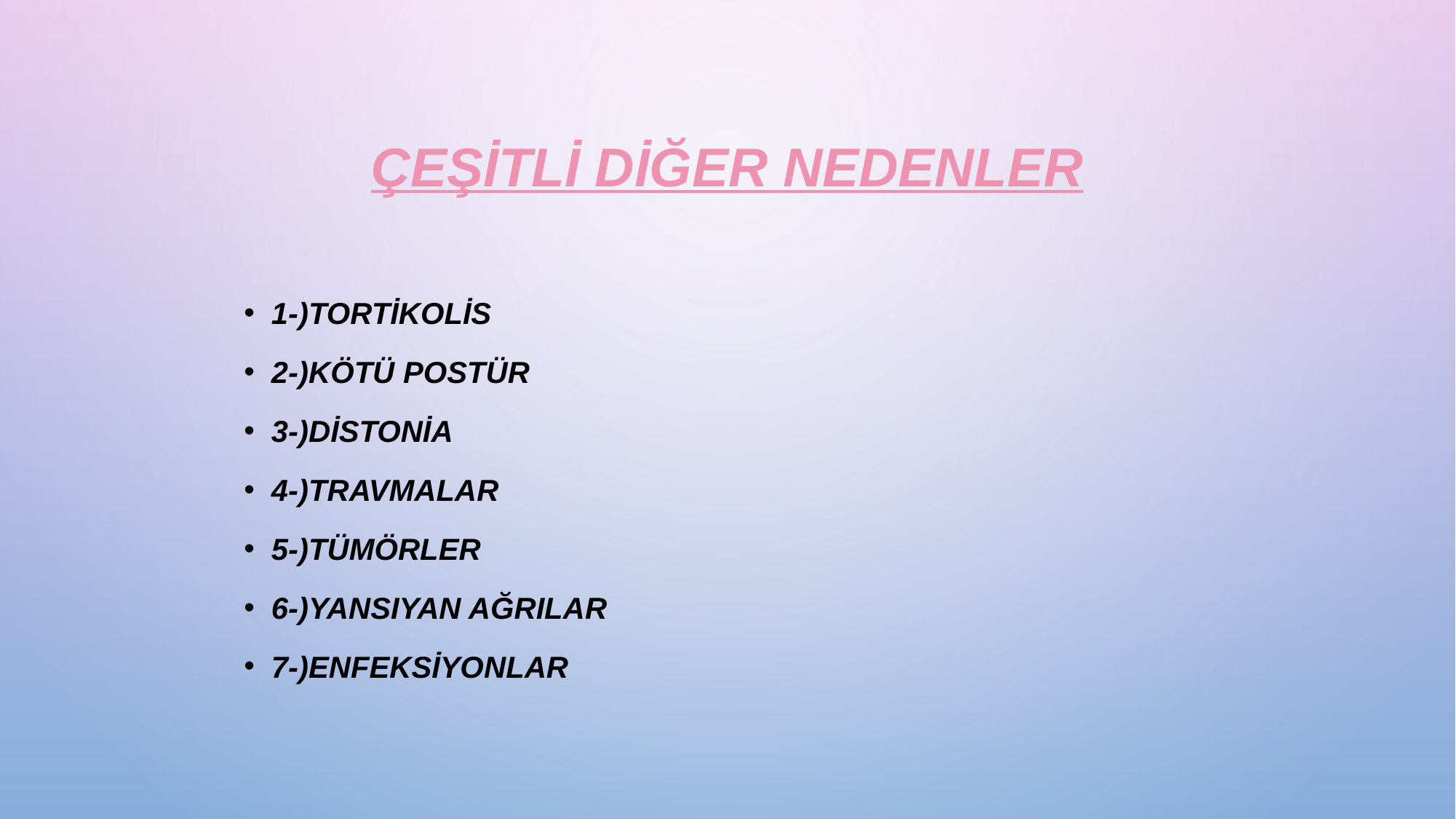

# Çeşitli diğer nedenler
1-)Tortikolis
2-)Kötü Postür
3-)Distonia
4-)Travmalar
5-)Tümörler
6-)Yansıyan Ağrılar
7-)Enfeksiyonlar